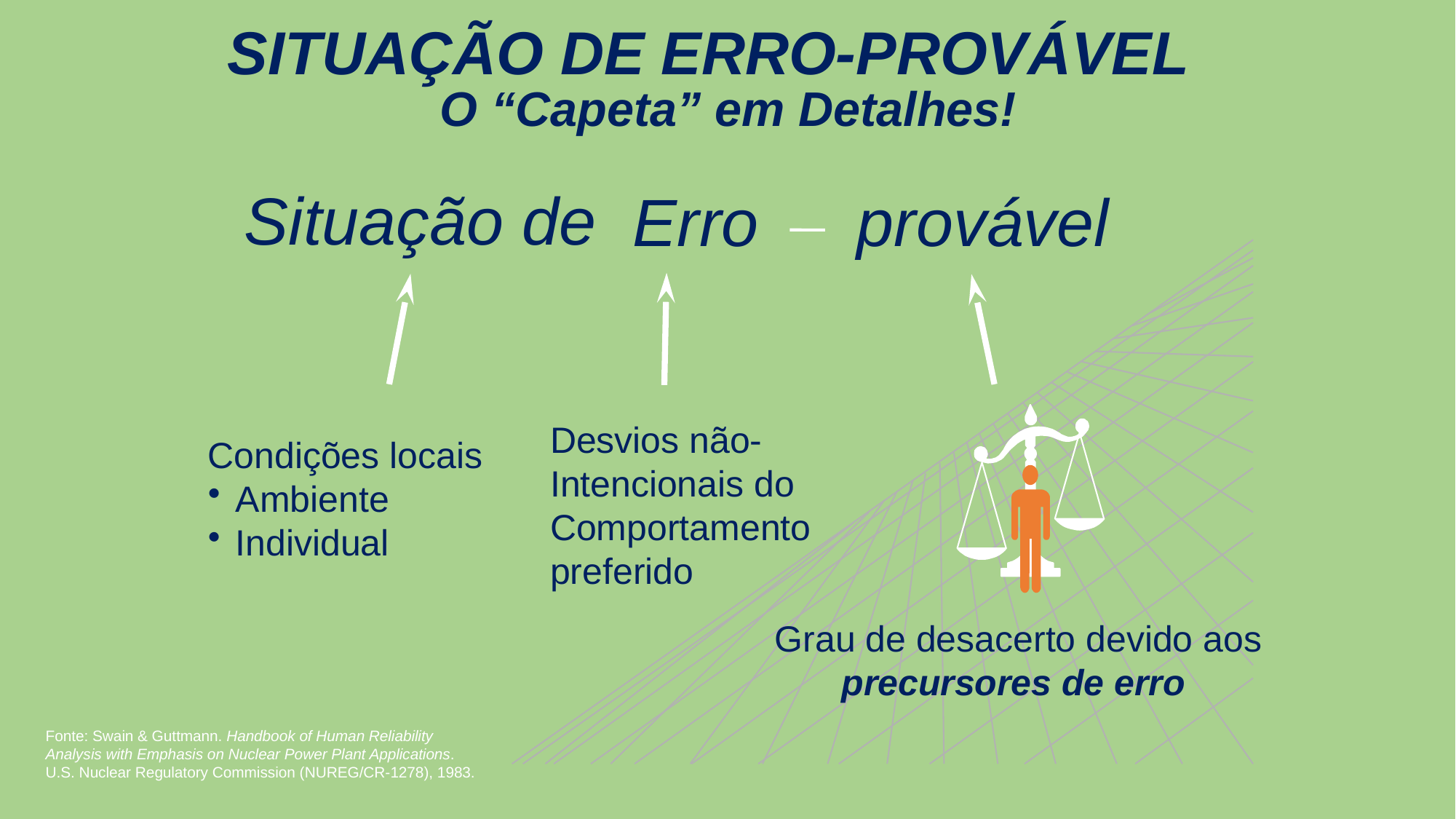

SITUAÇÃO DE ERRO-PROVÁVEL
   O “Capeta” em Detalhes!

Situação de
Erro
provável

Desvios não-
Intencionais do
Comportamento
preferido
Condições locais
Ambiente
Individual
Grau de desacerto devido aos
precursores de erro
Fonte: Swain & Guttmann. Handbook of Human Reliability
Analysis with Emphasis on Nuclear Power Plant Applications.
U.S. Nuclear Regulatory Commission (NUREG/CR-1278), 1983.